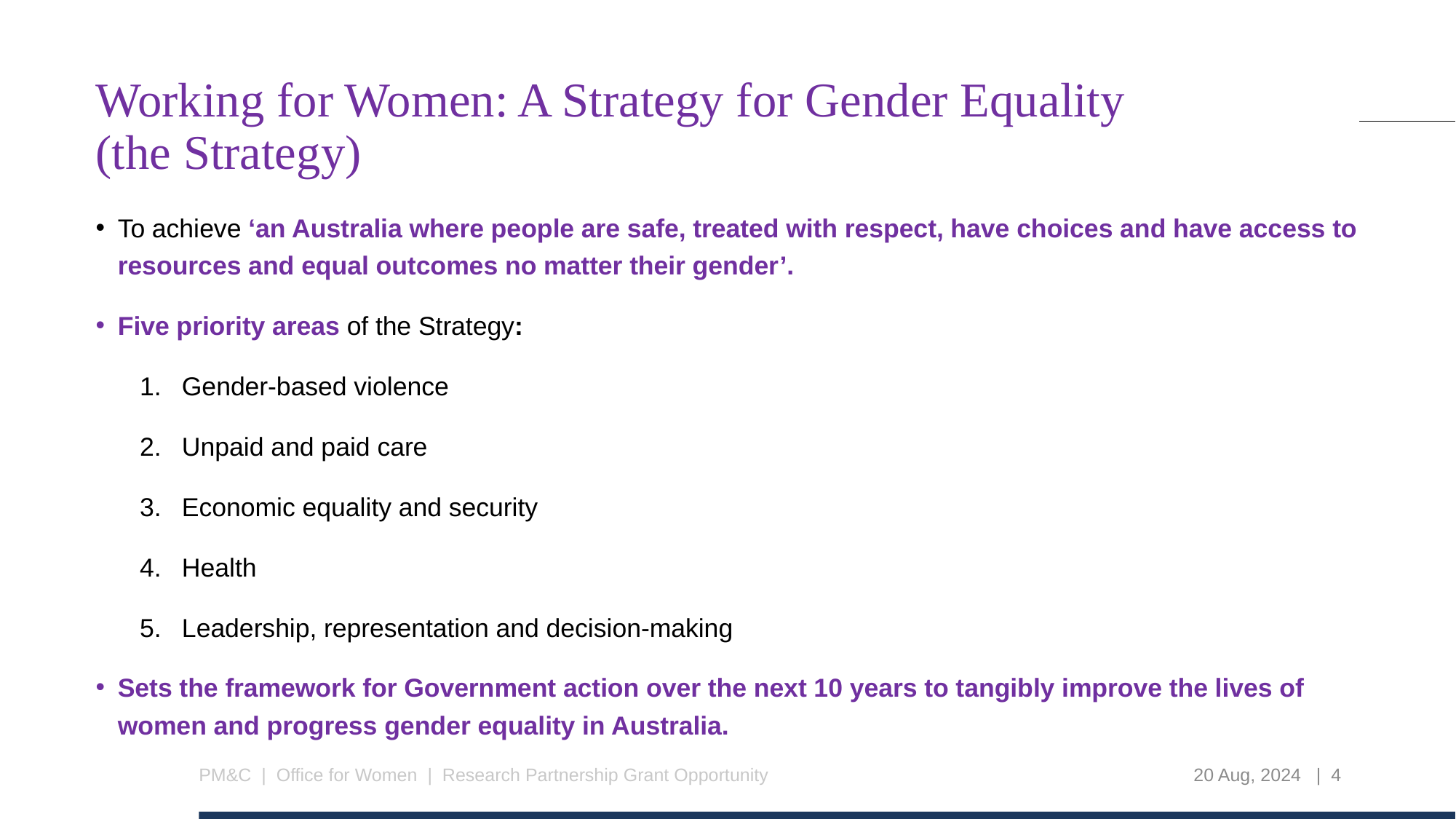

# Working for Women: A Strategy for Gender Equality (the Strategy)
To achieve ‘an Australia where people are safe, treated with respect, have choices and have access to resources and equal outcomes no matter their gender’.
Five priority areas of the Strategy:
Gender-based violence
Unpaid and paid care
Economic equality and security
Health
Leadership, representation and decision-making
Sets the framework for Government action over the next 10 years to tangibly improve the lives of women and progress gender equality in Australia.
PM&C  |  Office for Women  |  Research Partnership Grant Opportunity
20 Aug, 2024
|  4